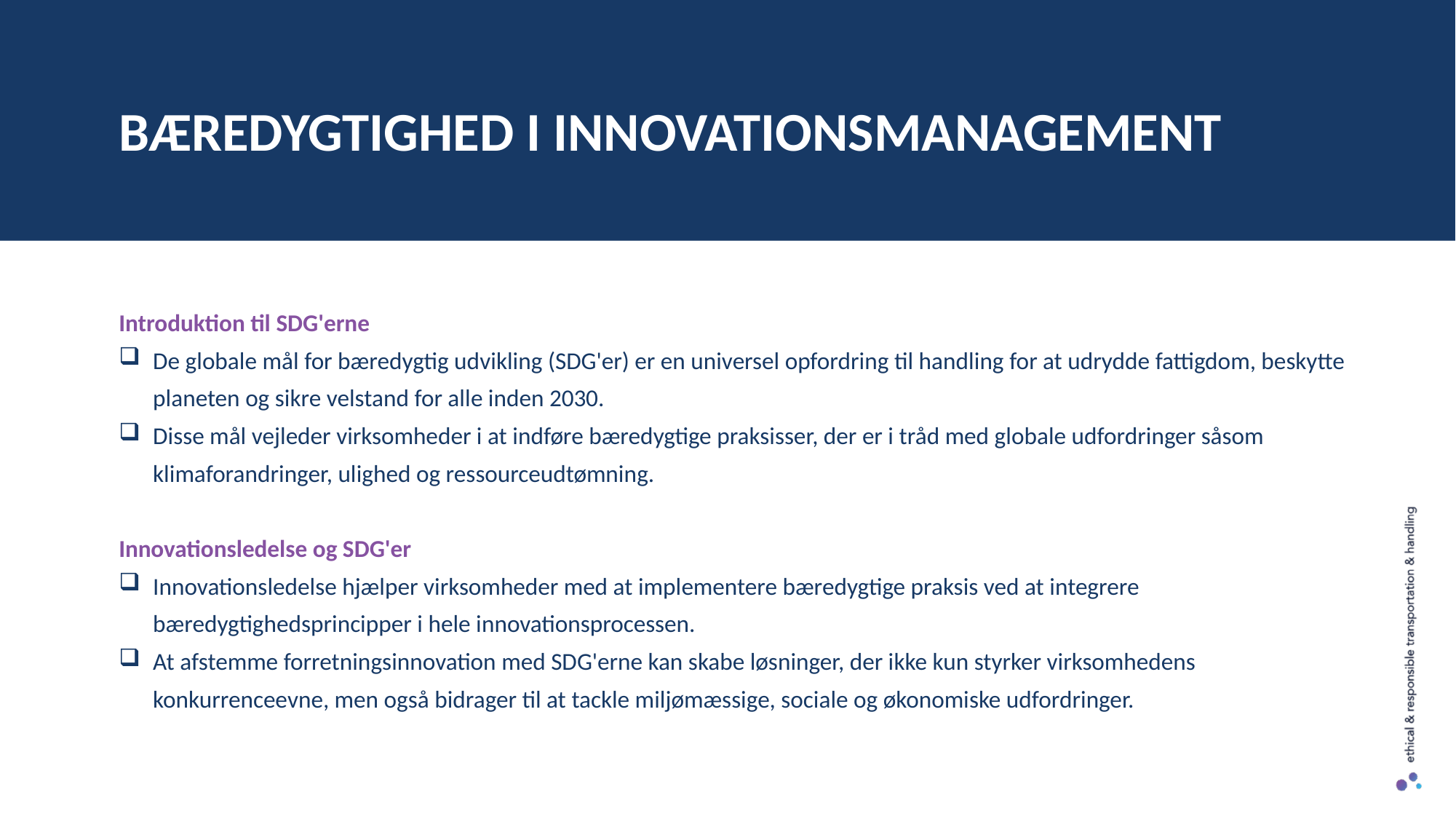

BÆREDYGTIGHED I INNOVATIONSMANAGEMENT
Introduktion til SDG'erne
De globale mål for bæredygtig udvikling (SDG'er) er en universel opfordring til handling for at udrydde fattigdom, beskytte planeten og sikre velstand for alle inden 2030.
Disse mål vejleder virksomheder i at indføre bæredygtige praksisser, der er i tråd med globale udfordringer såsom klimaforandringer, ulighed og ressourceudtømning.

Innovationsledelse og SDG'er
Innovationsledelse hjælper virksomheder med at implementere bæredygtige praksis ved at integrere bæredygtighedsprincipper i hele innovationsprocessen.
At afstemme forretningsinnovation med SDG'erne kan skabe løsninger, der ikke kun styrker virksomhedens konkurrenceevne, men også bidrager til at tackle miljømæssige, sociale og økonomiske udfordringer.